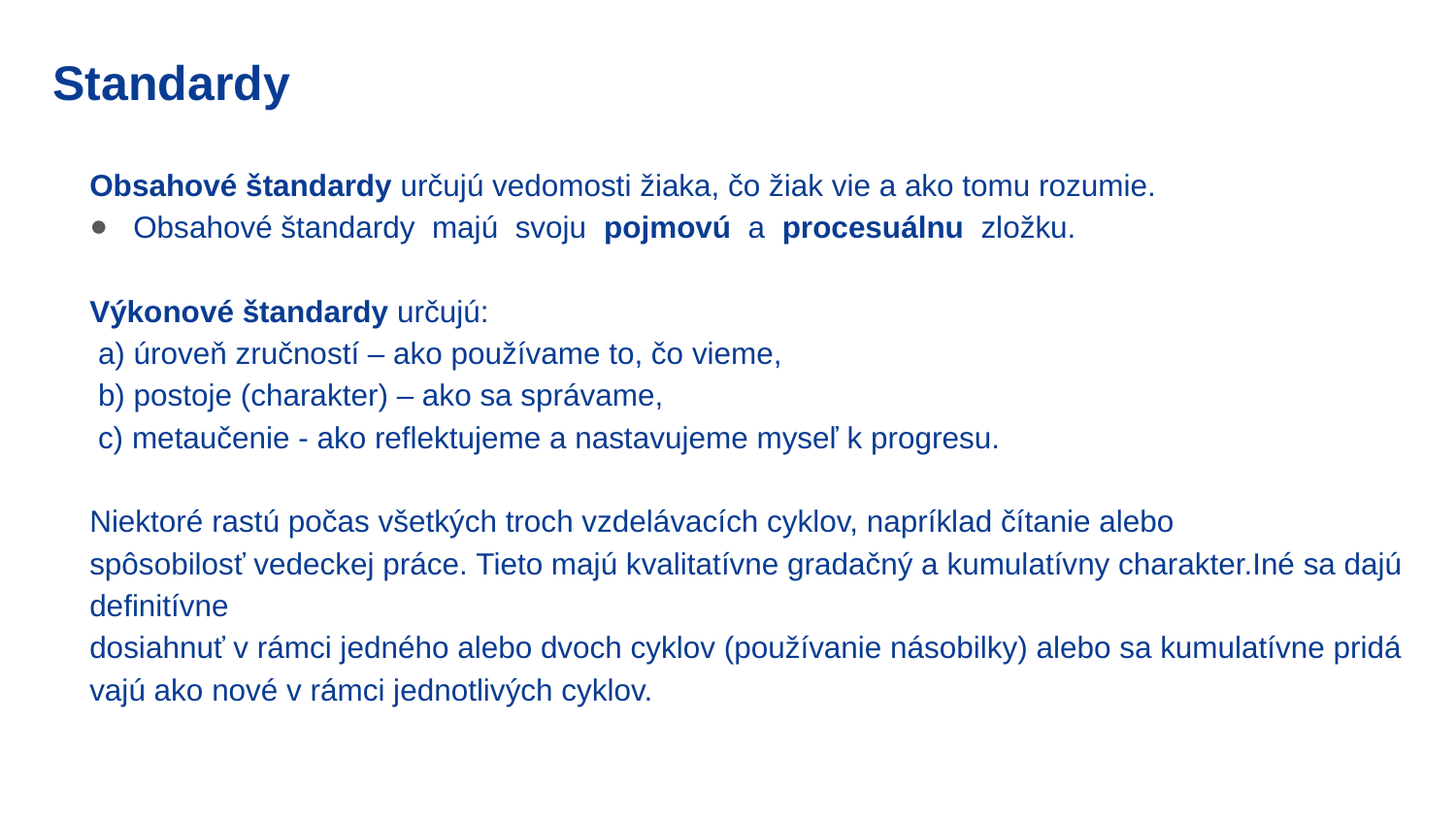

# Standardy
Obsahové štandardy určujú vedomosti žiaka, čo žiak vie a ako tomu rozumie.
Obsahové štandardy  majú  svoju  pojmovú  a  procesuálnu  zložku.

Výkonové štandardy určujú:
 a) úroveň zručností – ako používame to, čo vieme,
 b) postoje (charakter) – ako sa správame,
 c) metaučenie - ako reflektujeme a nastavujeme myseľ k progresu.

Niektoré rastú počas všetkých troch vzdelávacích cyklov, napríklad čítanie alebo
spôsobilosť vedeckej práce. Tieto majú kvalitatívne gradačný a kumulatívny charakter.Iné sa dajú definitívne  dosiahnuť v rámci jedného alebo dvoch cyklov (používanie násobilky) alebo sa kumulatívne pridávajú ako nové v rámci jednotlivých cyklov.